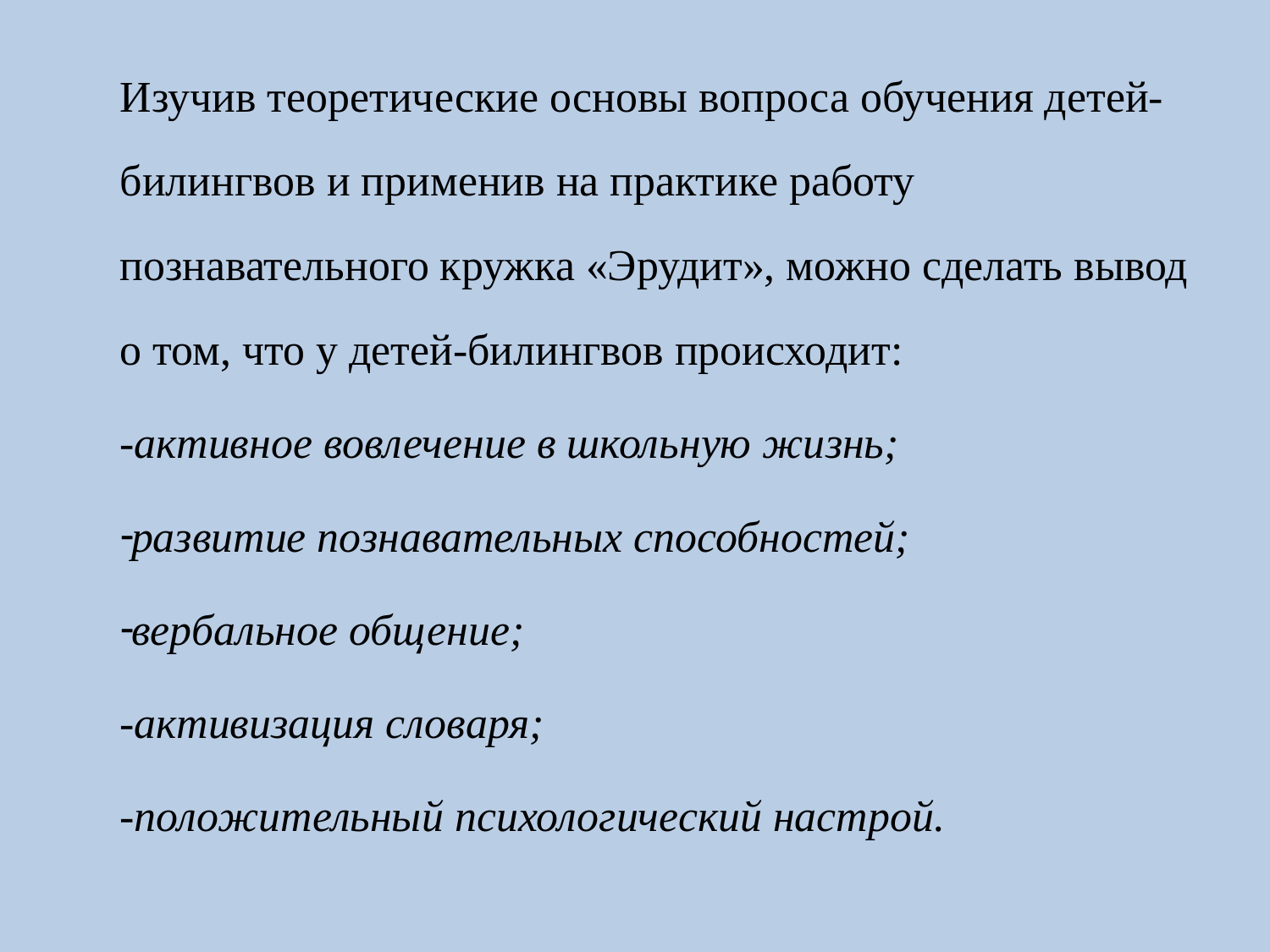

Изучив теоретические основы вопроса обучения детей-билингвов и применив на практике работу познавательного кружка «Эрудит», можно сделать вывод о том, что у детей-билингвов происходит:
-активное вовлечение в школьную жизнь;
развитие познавательных способностей;
вербальное общение;
-активизация словаря;
-положительный психологический настрой.